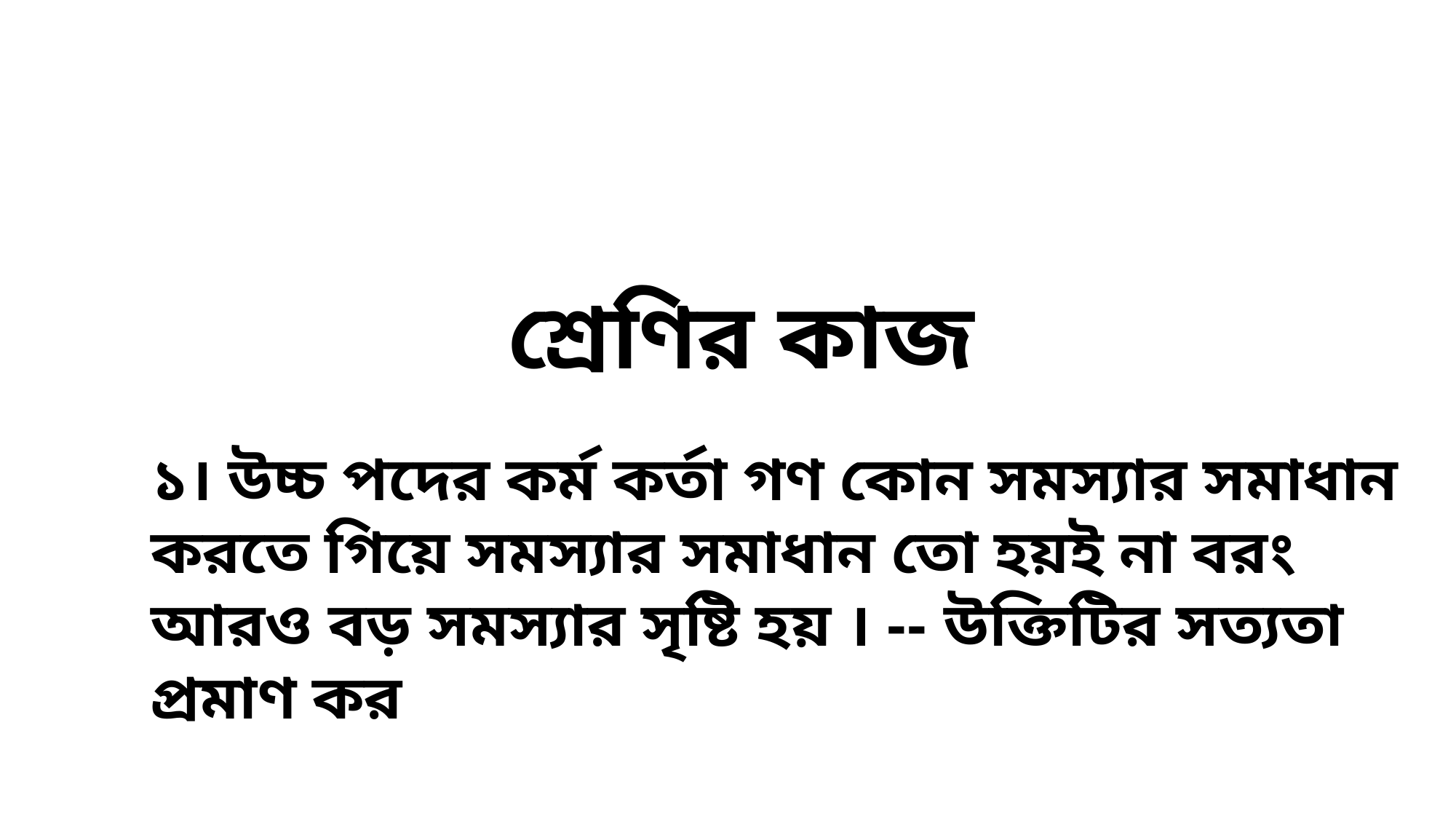

# শ্রেণির কাজ
১। উচ্চ পদের কর্ম কর্তা গণ কোন সমস্যার সমাধান করতে গিয়ে সমস্যার সমাধান তো হয়ই না বরং আরও বড় সমস্যার সৃষ্টি হয় । -- উক্তিটির সত্যতা প্রমাণ কর